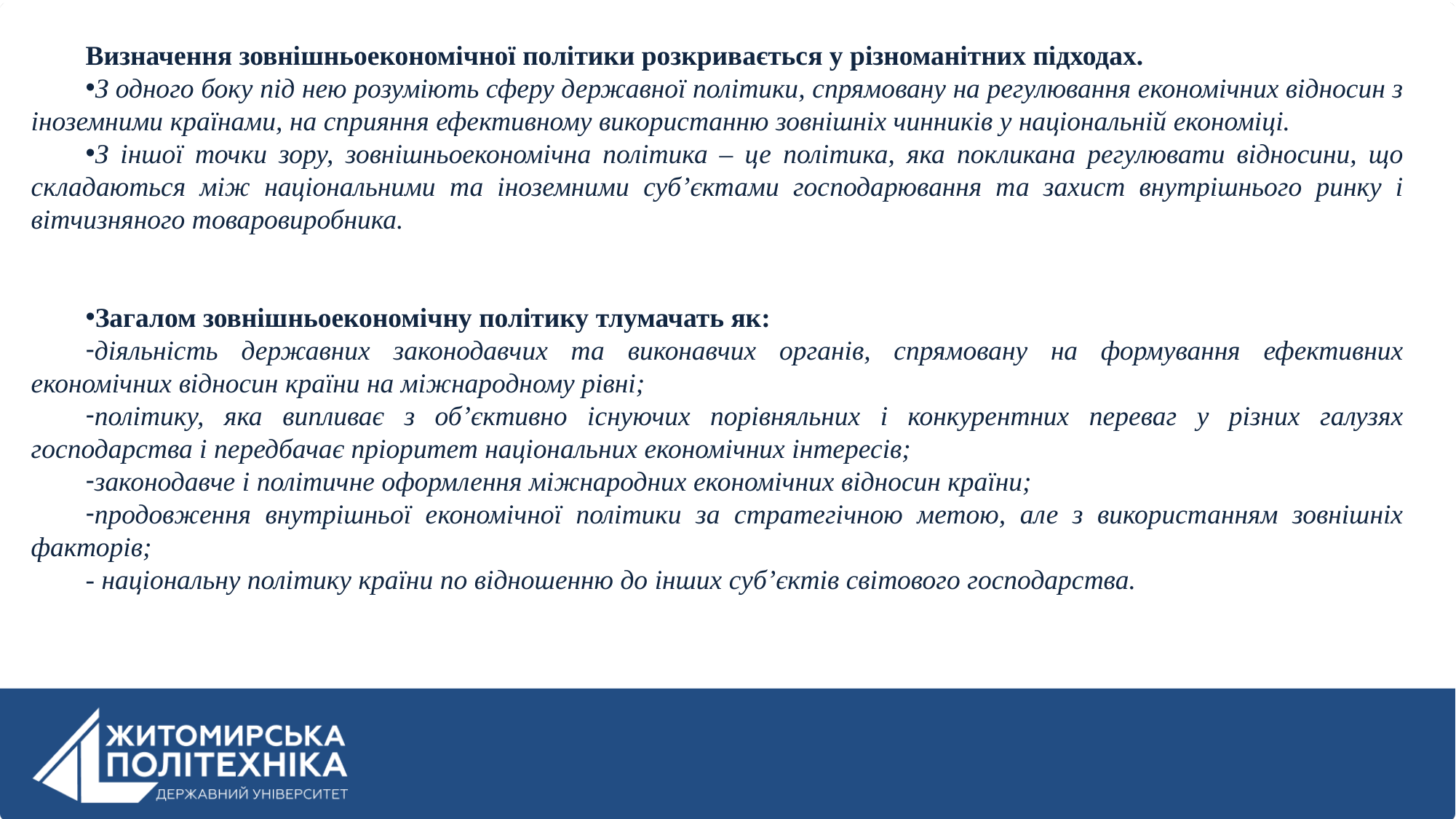

Визначення зовнішньоекономічної політики розкривається у різноманітних підходах.
З одного боку під нею розуміють сферу державної політики, спрямовану на регулювання економічних відносин з іноземними країнами, на сприяння ефективному використанню зовнішніх чинників у національній економіці.
З іншої точки зору, зовнішньоекономічна політика – це політика, яка покликана регулювати відносини, що складаються між національними та іноземними суб’єктами господарювання та захист внутрішнього ринку і вітчизняного товаровиробника.

Загалом зовнішньоекономічну політику тлумачать як:
діяльність державних законодавчих та виконавчих органів, спрямовану на формування ефективних економічних відносин країни на міжнародному рівні;
політику, яка випливає з об’єктивно існуючих порівняльних і конкурентних переваг у різних галузях господарства і передбачає пріоритет національних економічних інтересів;
законодавче і політичне оформлення міжнародних економічних відносин країни;
продовження внутрішньої економічної політики за стратегічною метою, але з використанням зовнішніх факторів;
- національну політику країни по відношенню до інших суб’єктів світового господарства.